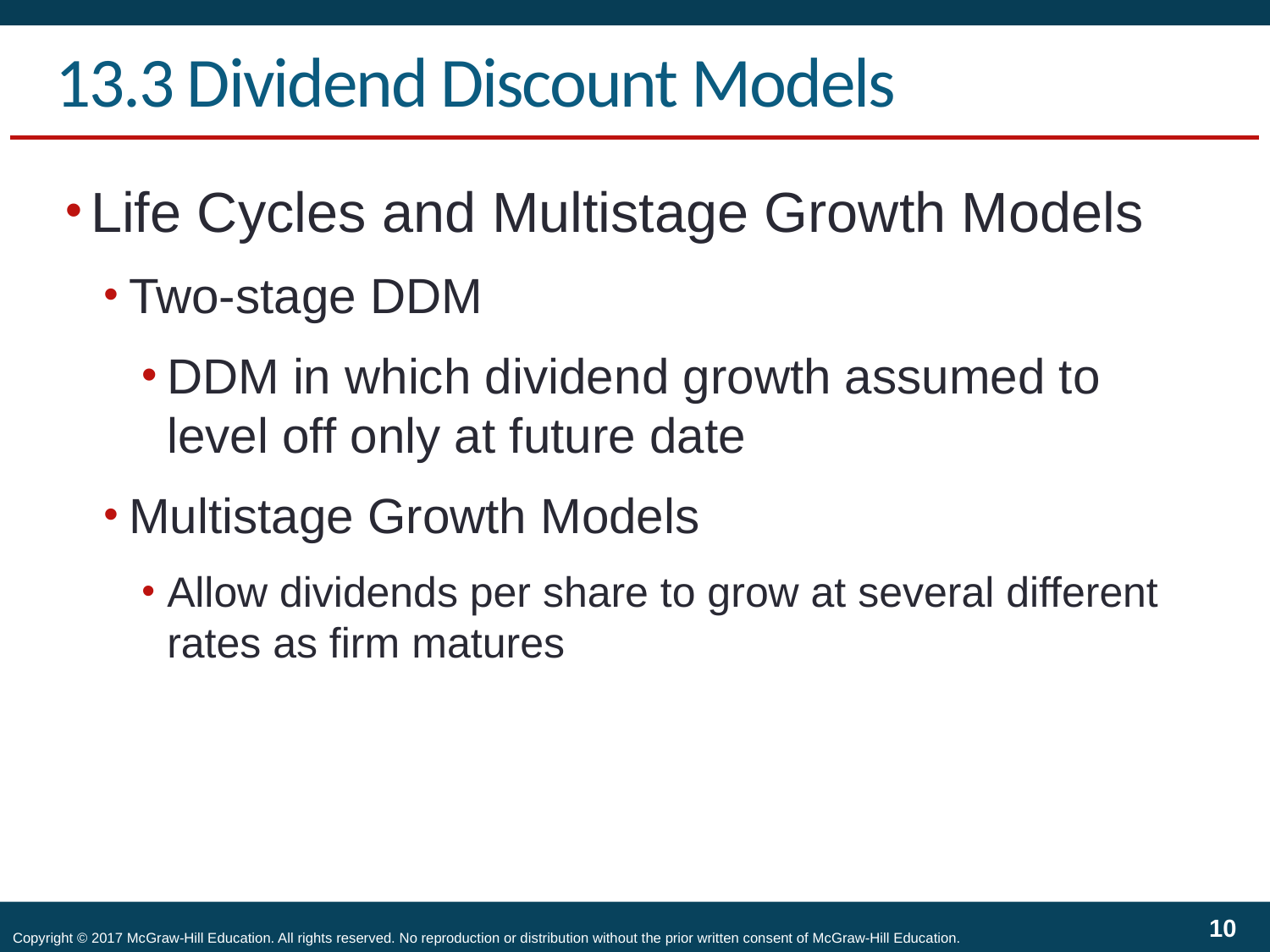

# 13.3 Dividend Discount Models
Life Cycles and Multistage Growth Models
Two-stage DDM
DDM in which dividend growth assumed to level off only at future date
Multistage Growth Models
Allow dividends per share to grow at several different rates as firm matures